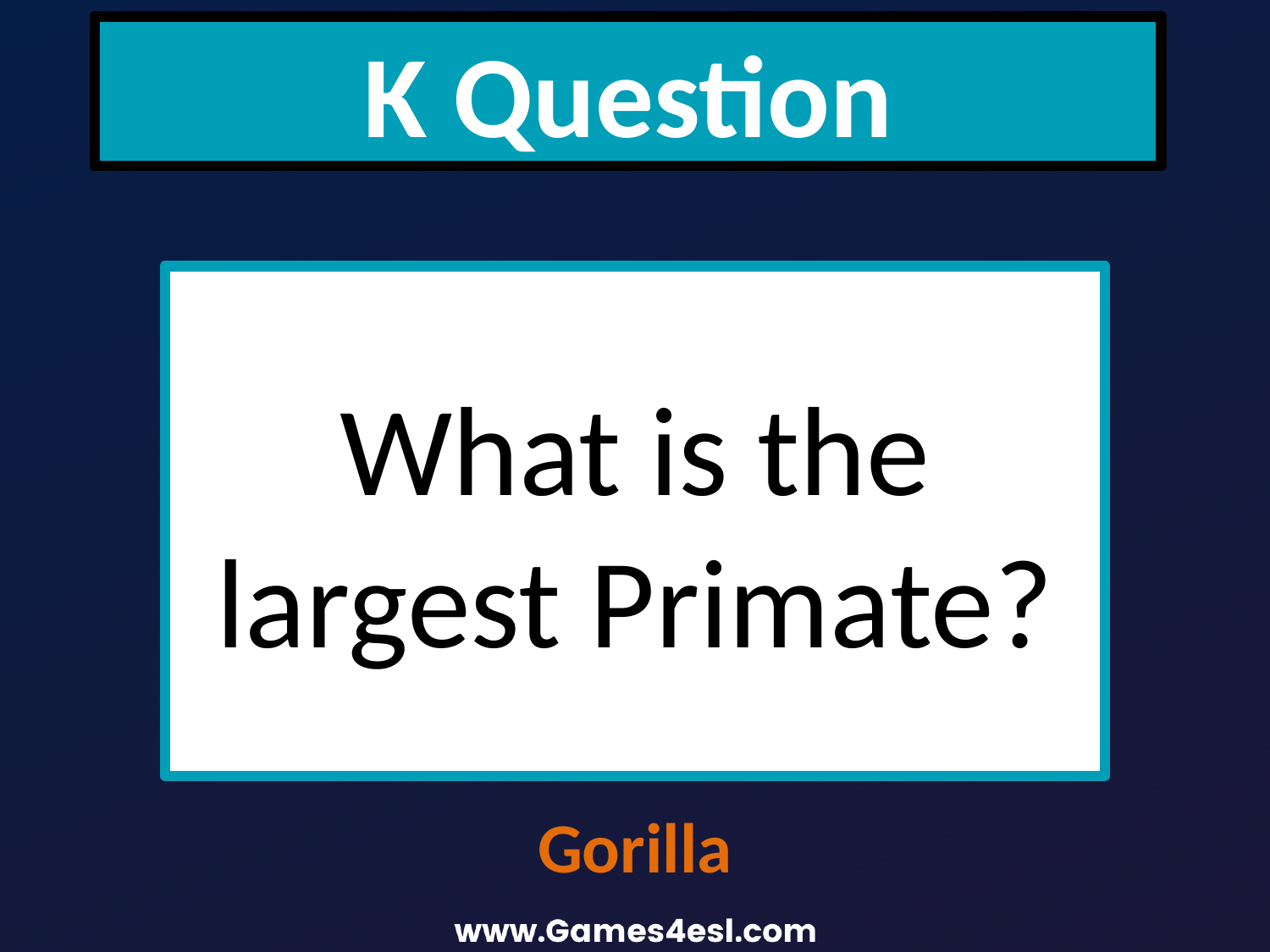

K Question
What is the largest Primate?
Gorilla